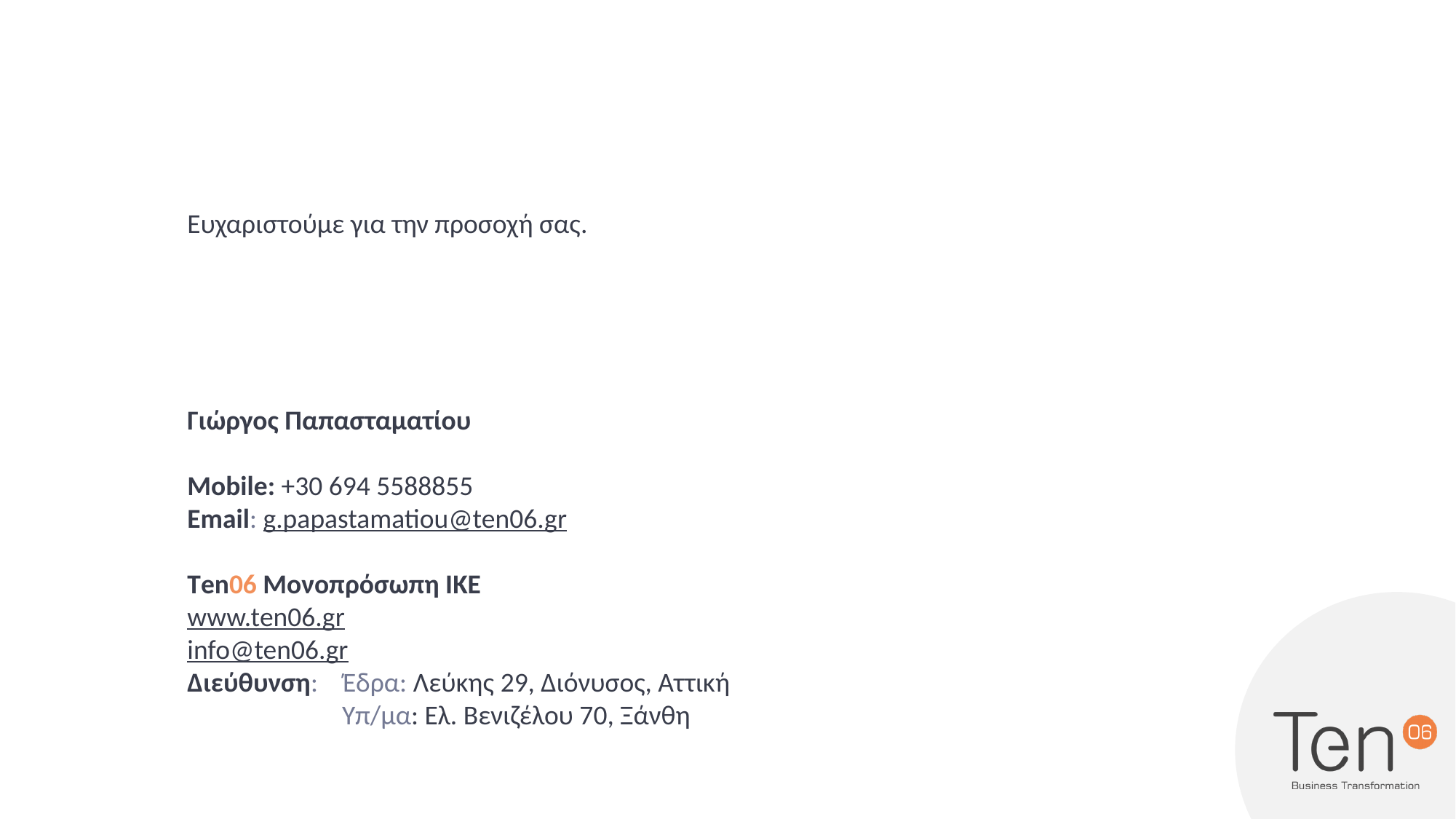

Ευχαριστούμε για την προσοχή σας.

Γιώργος Παπασταματίου

Mobile: +30 694 5588855
Email: g.papastamatiou@ten06.gr

Τen06 Μονοπρόσωπη ΙΚΕ
www.ten06.gr
info@ten06.gr
Διεύθυνση:    Έδρα: Λεύκης 29, Διόνυσος, Αττική
                         Υπ/μα: Ελ. Βενιζέλου 70, Ξάνθη